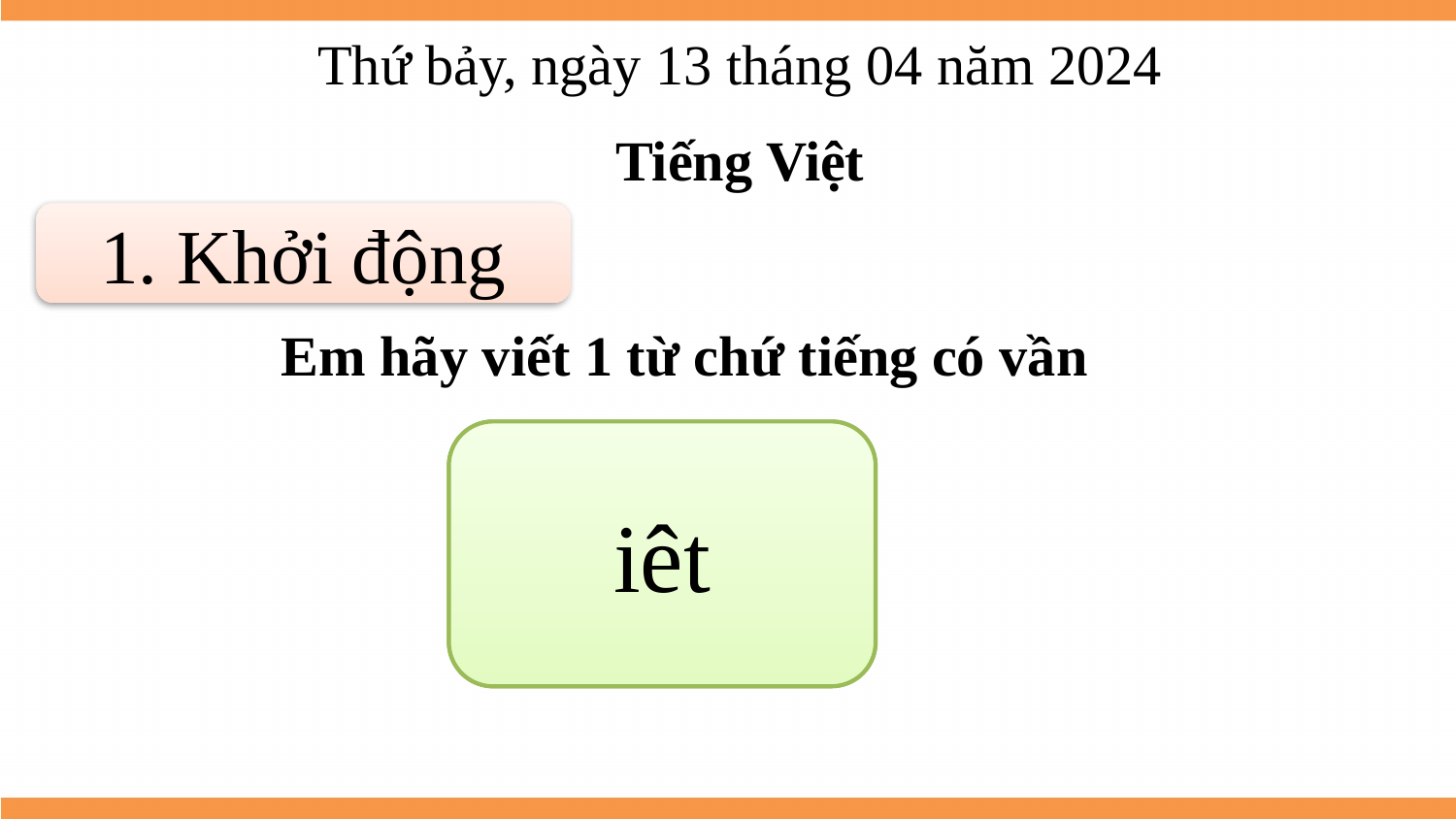

Thứ bảy, ngày 13 tháng 04 năm 2024
Tiếng Việt
1. Khởi động
Em hãy viết 1 từ chứ tiếng có vần
oet
iêt